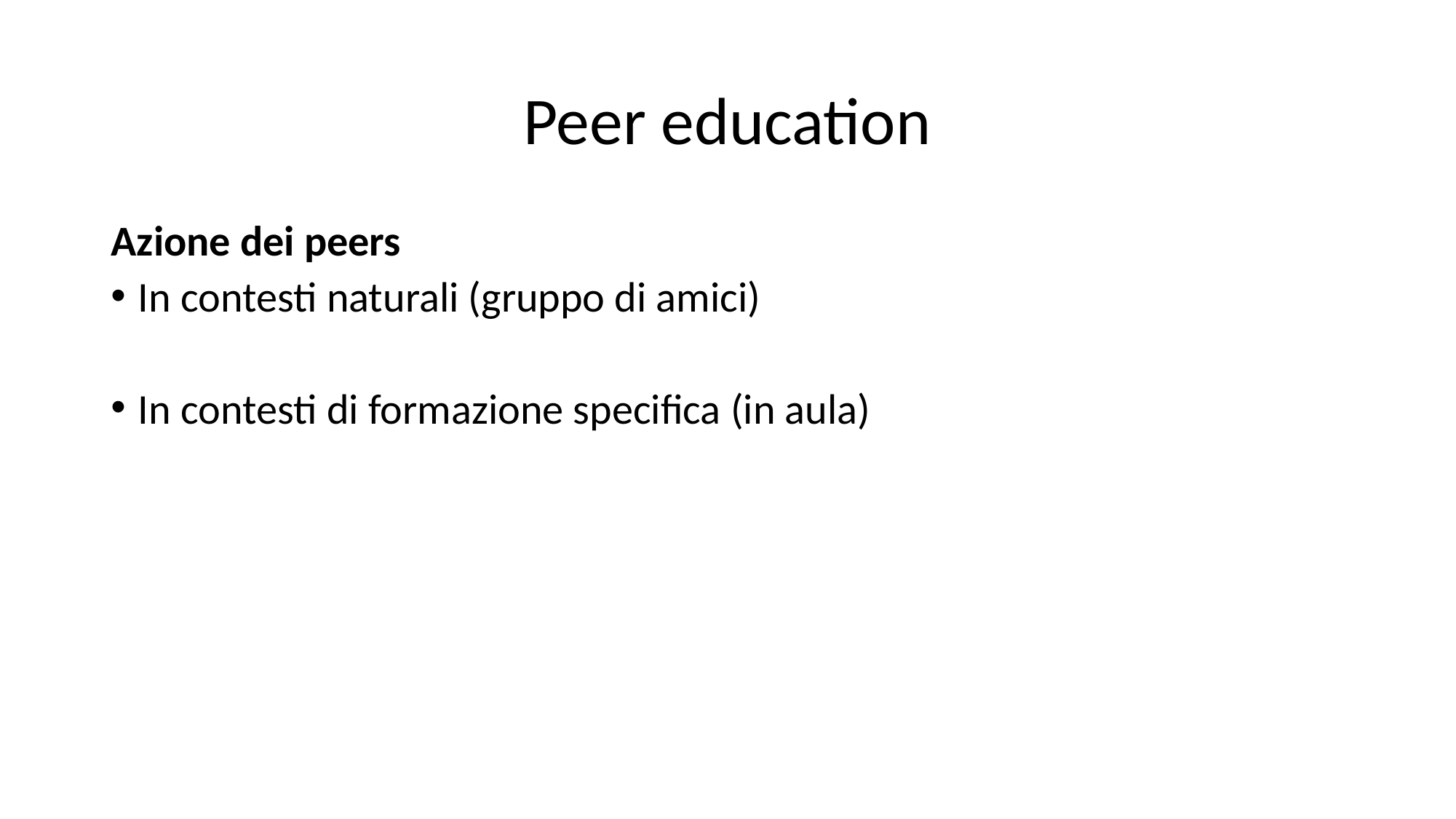

# Peer education
Azione dei peers
In contesti naturali (gruppo di amici)

In contesti di formazione specifica (in aula)